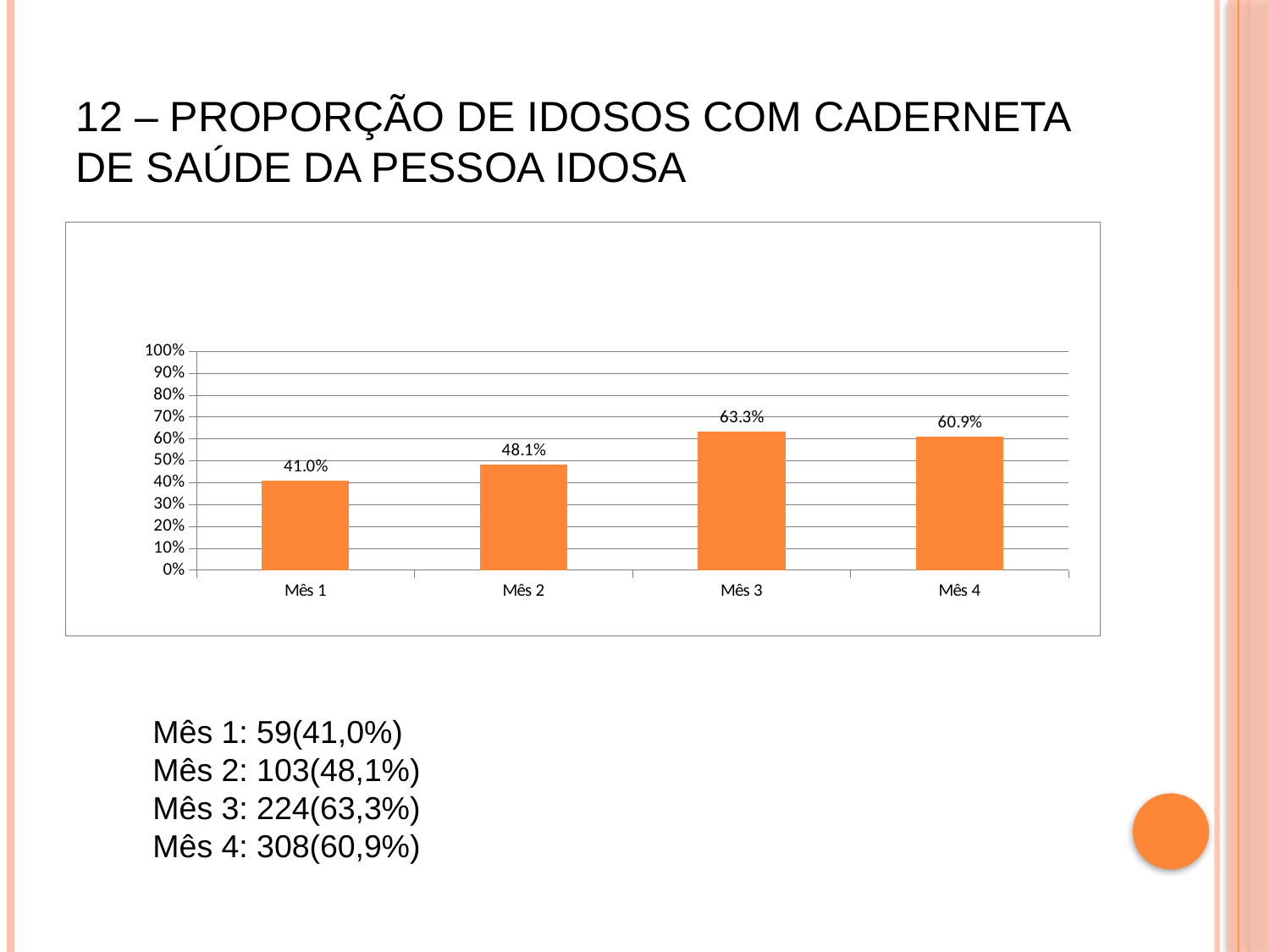

# 12 – Proporção de idosos com Caderneta de Saúde da Pessoa Idosa

### Chart

| Category | Proporção de idosos com Caderneta de Saúde da Pessoa Idosa |
|---|---|
| Mês 1 | 0.4097222222222222 |
| Mês 2 | 0.48130841121495327 |
| Mês 3 | 0.632768361581921 |
| Mês 4 | 0.6086956521739131 |
Mês 1: 59(41,0%)
Mês 2: 103(48,1%)
Mês 3: 224(63,3%)
Mês 4: 308(60,9%)